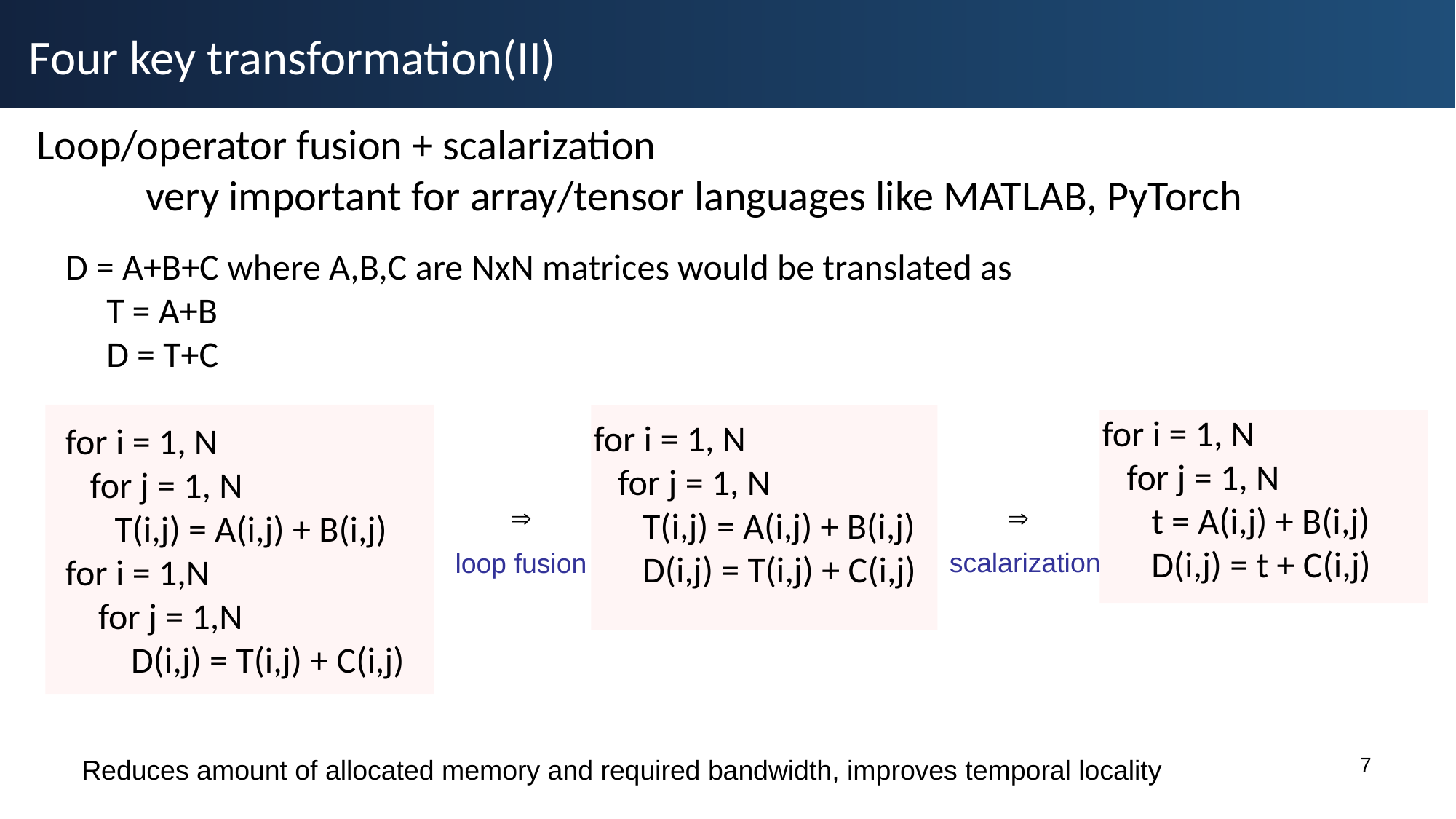

# Four key transformation(II)
Loop/operator fusion + scalarization
	very important for array/tensor languages like MATLAB, PyTorch
D = A+B+C where A,B,C are NxN matrices would be translated as
T = A+B
	D = T+C

for i = 1, N
   for j = 1, N
      T(i,j) = A(i,j) + B(i,j)
for i = 1,N
    for j = 1,N
        D(i,j) = T(i,j) + C(i,j)

for i = 1, N
   for j = 1, N
      t = A(i,j) + B(i,j)
      D(i,j) = t + C(i,j)

for i = 1, N
   for j = 1, N
      T(i,j) = A(i,j) + B(i,j)
      D(i,j) = T(i,j) + C(i,j)

⇒
⇒
scalarization
loop fusion
7
Reduces amount of allocated memory and required bandwidth, improves temporal locality